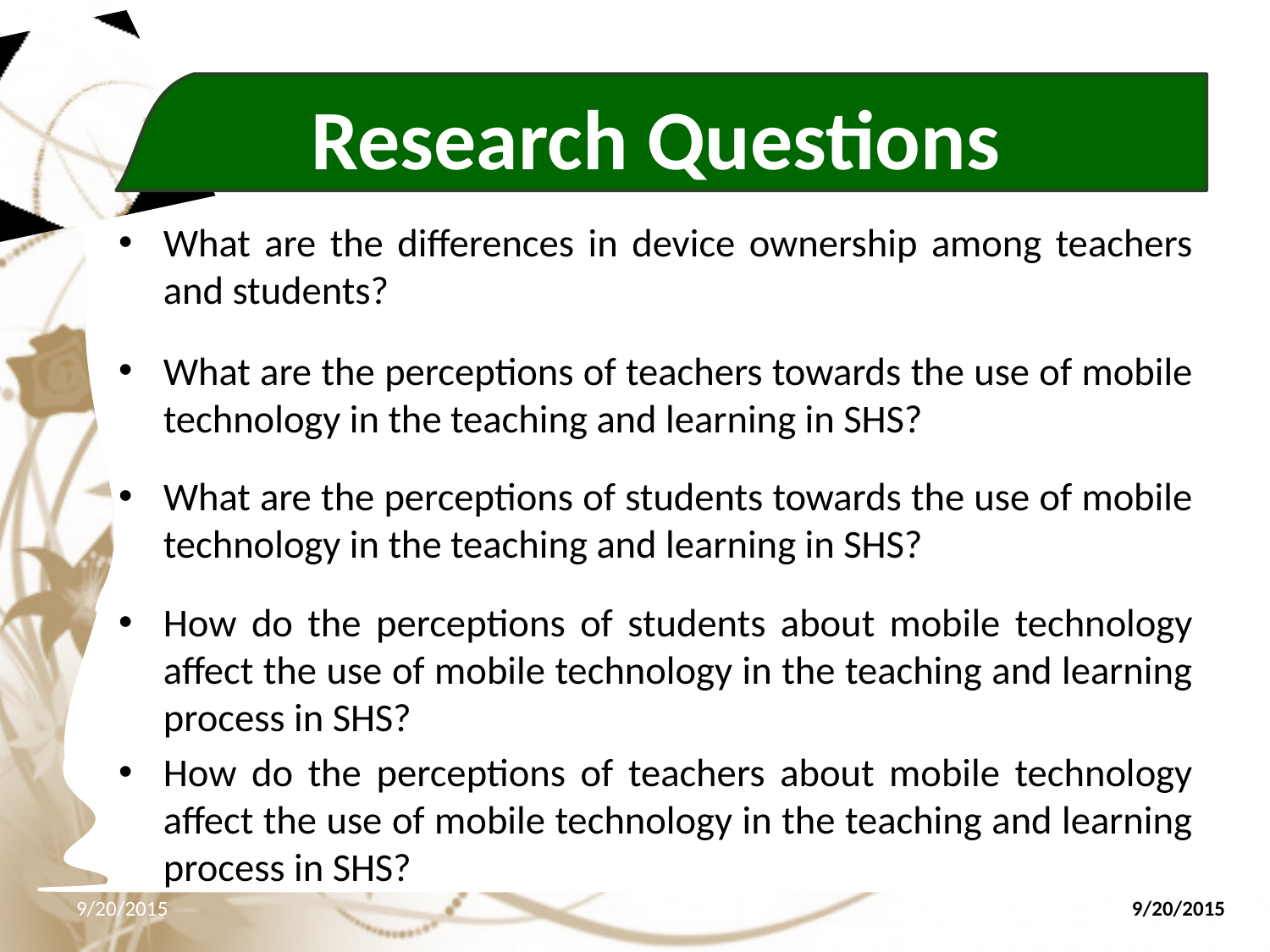

# Research Questions
What are the differences in device ownership among teachers and students?

What are the perceptions of teachers towards the use of mobile technology in the teaching and learning in SHS?

What are the perceptions of students towards the use of mobile technology in the teaching and learning in SHS?

How do the perceptions of students about mobile technology affect the use of mobile technology in the teaching and learning process in SHS?
How do the perceptions of teachers about mobile technology affect the use of mobile technology in the teaching and learning process in SHS?

9/20/2015
9/20/2015